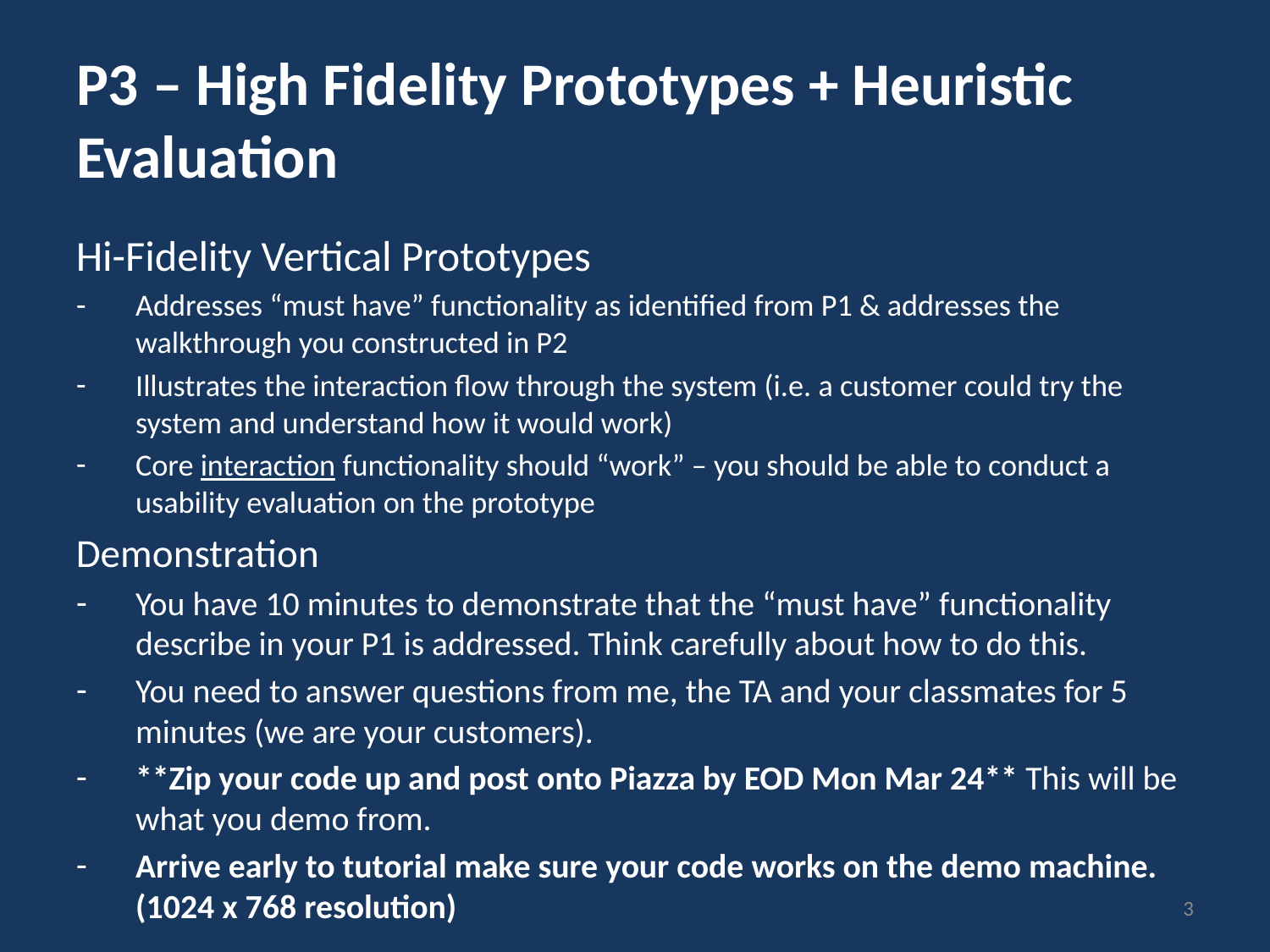

# P3 – High Fidelity Prototypes + Heuristic Evaluation
Hi-Fidelity Vertical Prototypes
Addresses “must have” functionality as identified from P1 & addresses the walkthrough you constructed in P2
Illustrates the interaction flow through the system (i.e. a customer could try the system and understand how it would work)
Core interaction functionality should “work” – you should be able to conduct a usability evaluation on the prototype
Demonstration
You have 10 minutes to demonstrate that the “must have” functionality describe in your P1 is addressed. Think carefully about how to do this.
You need to answer questions from me, the TA and your classmates for 5 minutes (we are your customers).
**Zip your code up and post onto Piazza by EOD Mon Mar 24** This will be what you demo from.
Arrive early to tutorial make sure your code works on the demo machine. (1024 x 768 resolution)

3